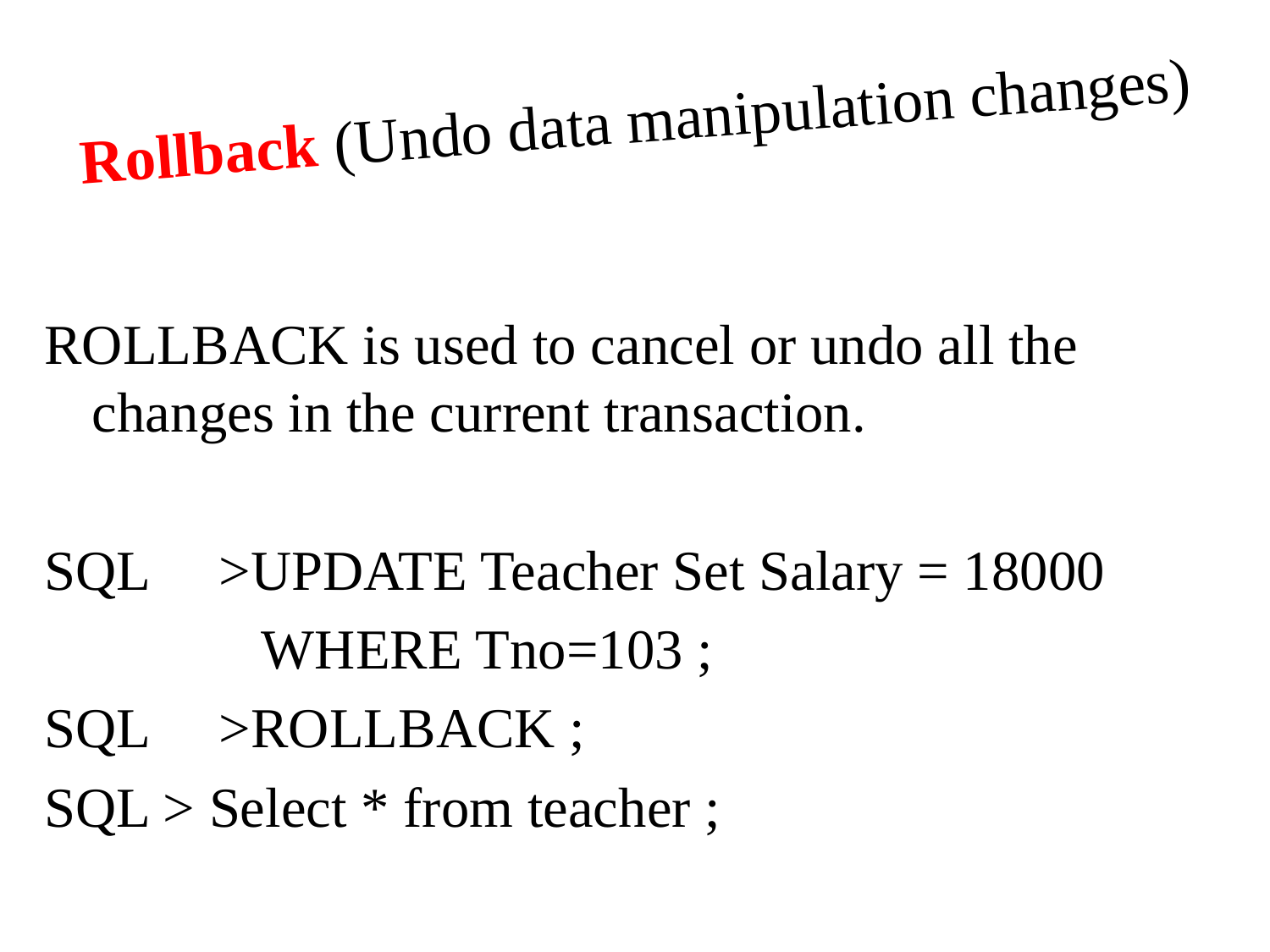

# Rollback (Undo data manipulation changes)

ROLLBACK is used to cancel or undo all the changes in the current transaction.

SQL 	>UPDATE Teacher Set Salary = 18000
		   WHERE Tno=103 ;
SQL 	>ROLLBACK ;
SQL > Select * from teacher ;